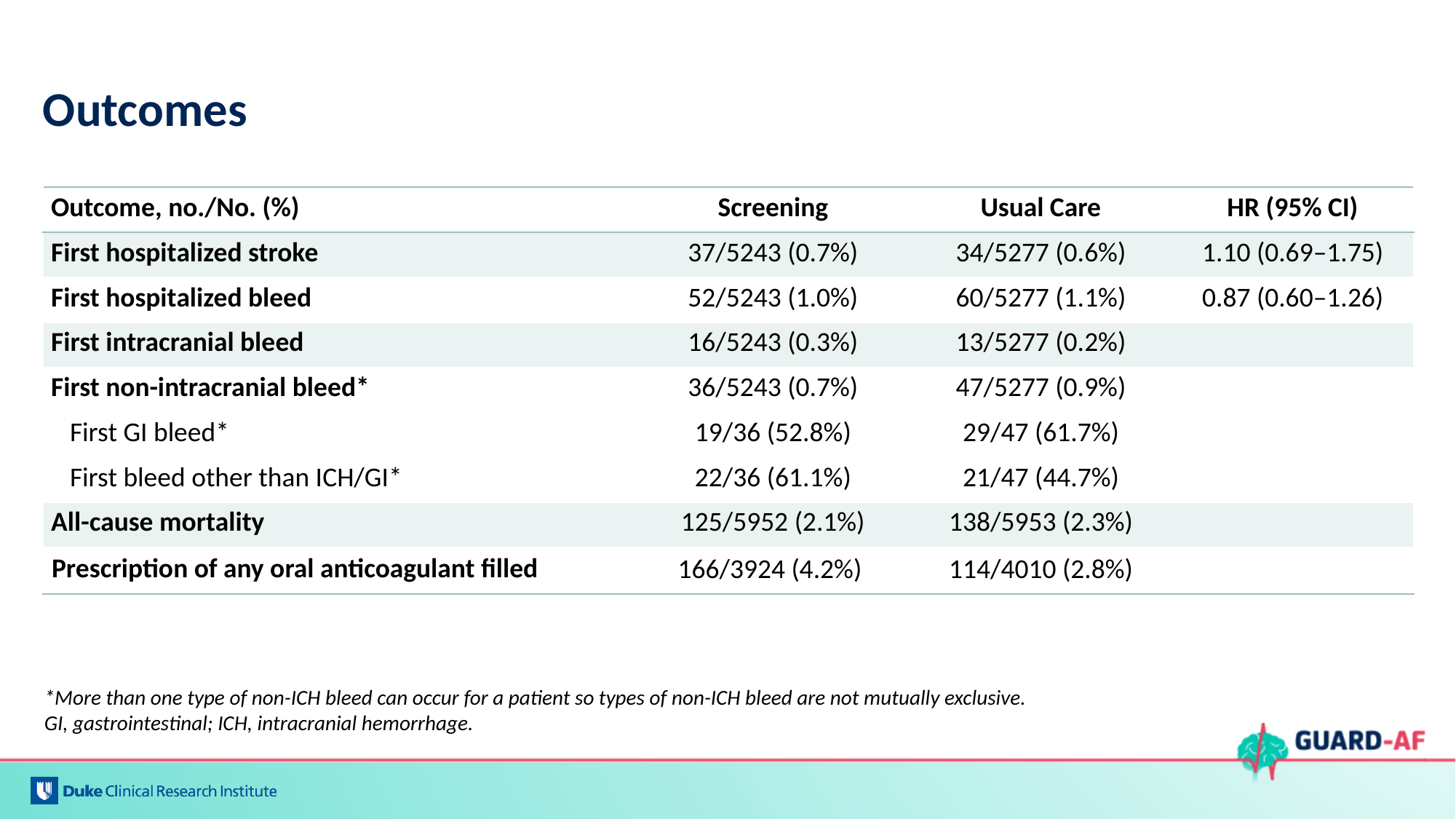

# Outcomes
| Outcome, no./No. (%) | Screening | Usual Care | HR (95% CI) |
| --- | --- | --- | --- |
| First hospitalized stroke | 37/5243 (0.7%) | 34/5277 (0.6%) | 1.10 (0.69–1.75) |
| First hospitalized bleed | 52/5243 (1.0%) | 60/5277 (1.1%) | 0.87 (0.60–1.26) |
| First intracranial bleed | 16/5243 (0.3%) | 13/5277 (0.2%) |  |
| First non-intracranial bleed\* | 36/5243 (0.7%) | 47/5277 (0.9%) |  |
| First GI bleed\* | 19/36 (52.8%) | 29/47 (61.7%) |  |
| First bleed other than ICH/GI\* | 22/36 (61.1%) | 21/47 (44.7%) |  |
| All-cause mortality | 125/5952 (2.1%) | 138/5953 (2.3%) |  |
| Prescription of any oral anticoagulant filled | 166/3924 (4.2%) | 114/4010 (2.8%) |  |
*More than one type of non-ICH bleed can occur for a patient so types of non-ICH bleed are not mutually exclusive.
GI, gastrointestinal; ICH, intracranial hemorrhage.